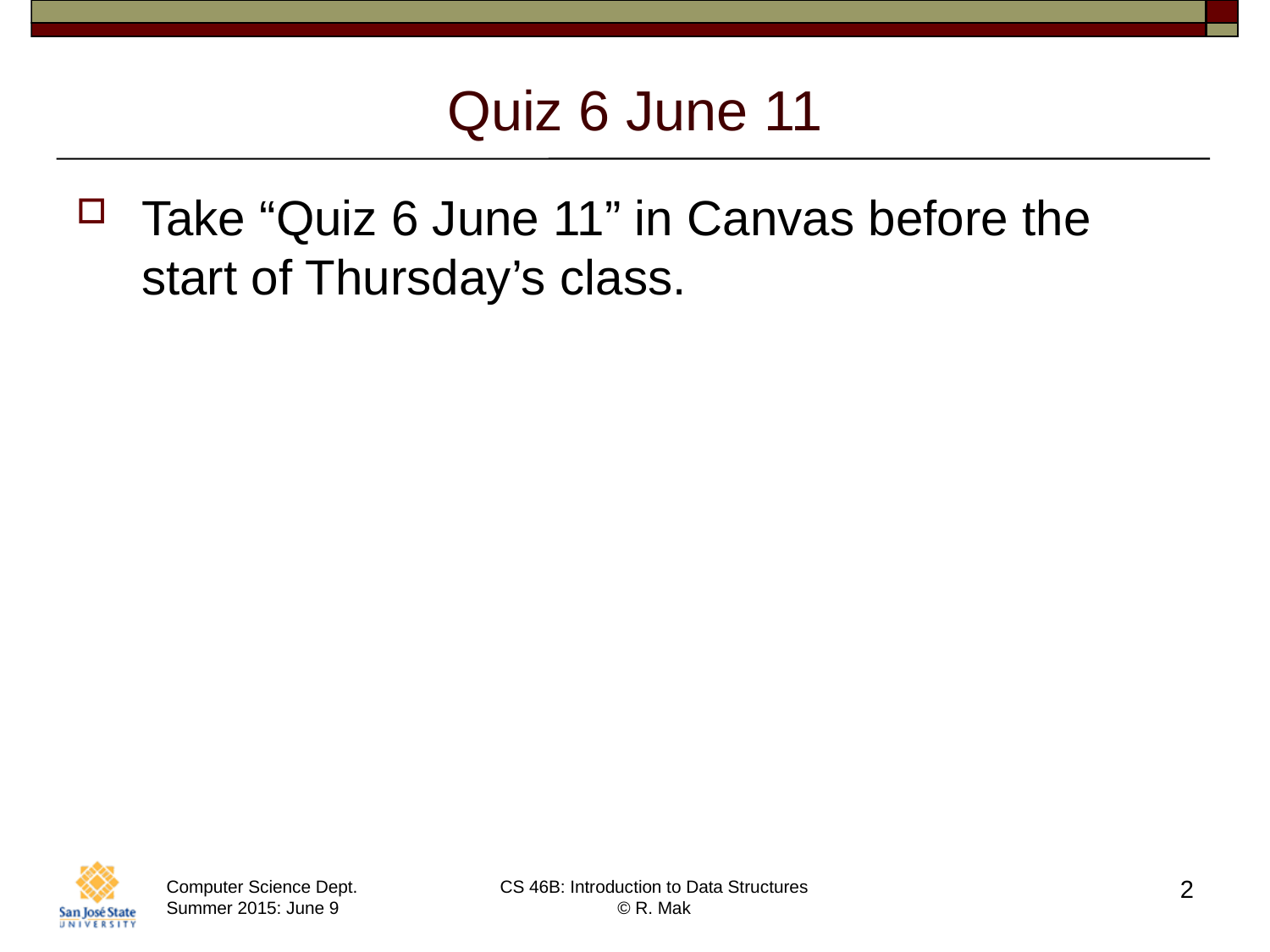

# Quiz 6 June 11
Take “Quiz 6 June 11” in Canvas before the start of Thursday’s class.
2